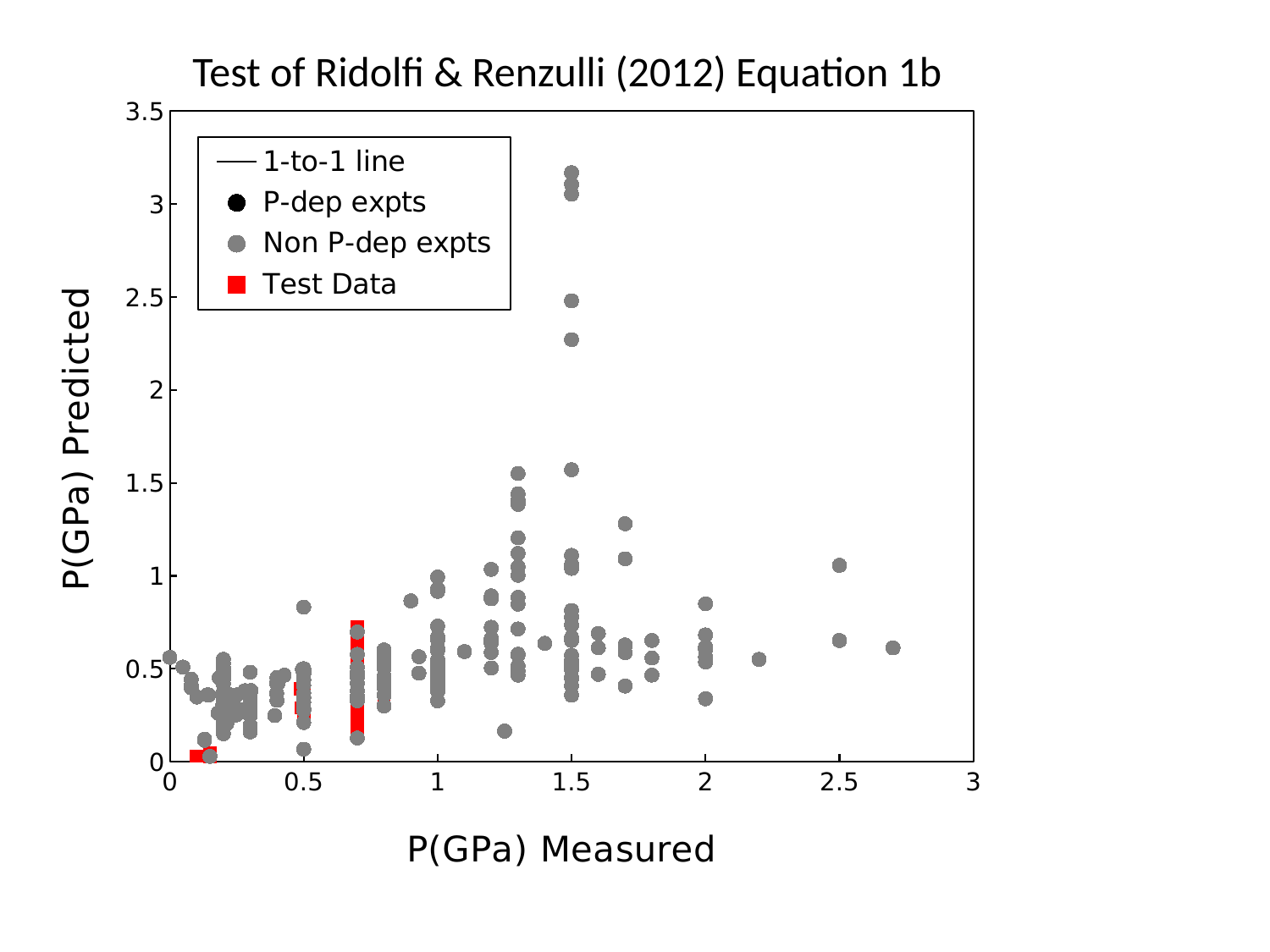

# Test of Ridolfi & Renzulli (2012) Equation 1b

### Chart

| Category |  |  |  |  |  |
|---|---|---|---|---|---|